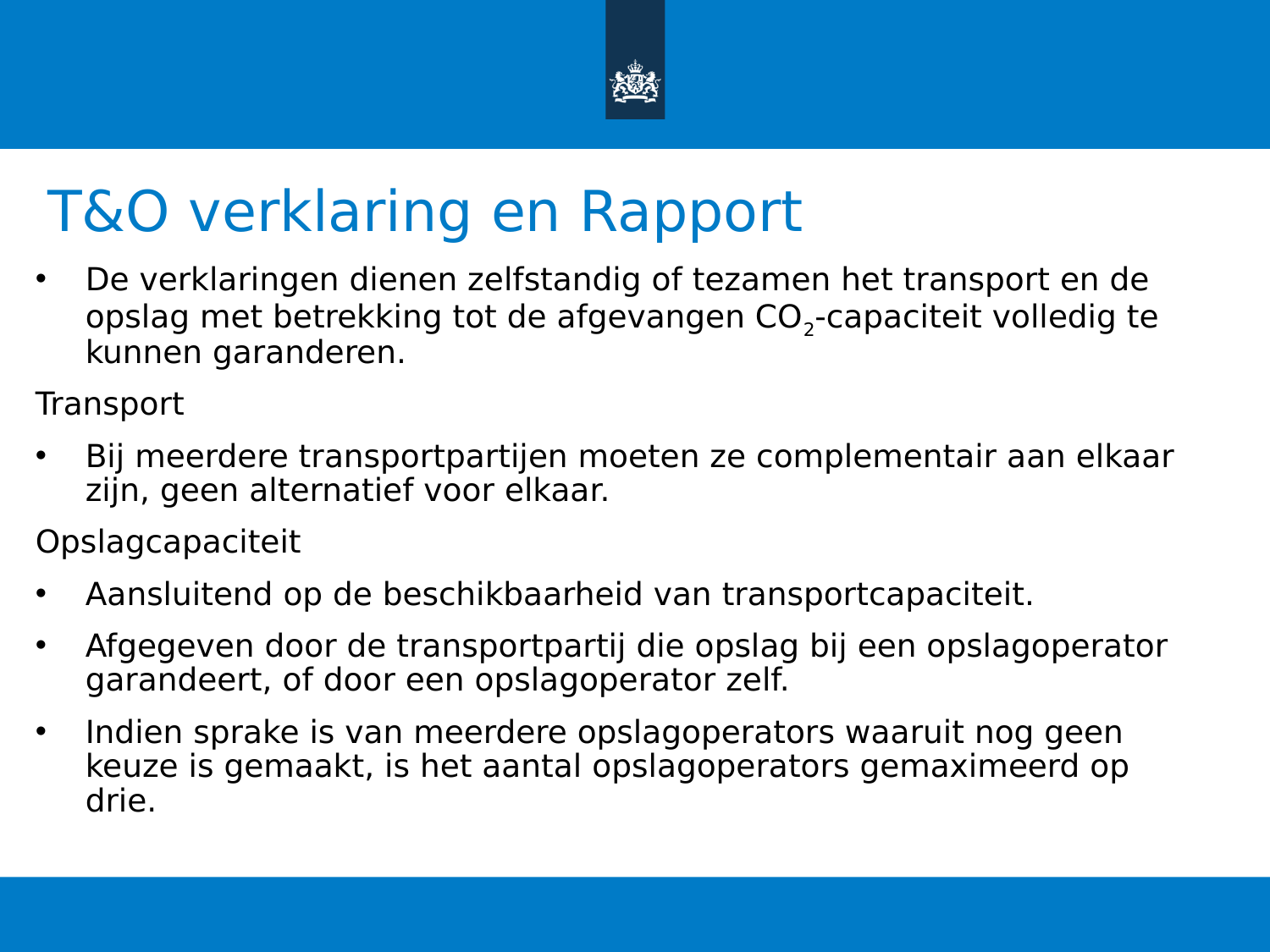

# T&O verklaring en Rapport
De verklaringen dienen zelfstandig of tezamen het transport en de opslag met betrekking tot de afgevangen CO2-capaciteit volledig te kunnen garanderen.
Transport
Bij meerdere transportpartijen moeten ze complementair aan elkaar zijn, geen alternatief voor elkaar.
Opslagcapaciteit
Aansluitend op de beschikbaarheid van transportcapaciteit.
Afgegeven door de transportpartij die opslag bij een opslagoperator garandeert, of door een opslagoperator zelf.
Indien sprake is van meerdere opslagoperators waaruit nog geen keuze is gemaakt, is het aantal opslagoperators gemaximeerd op drie.